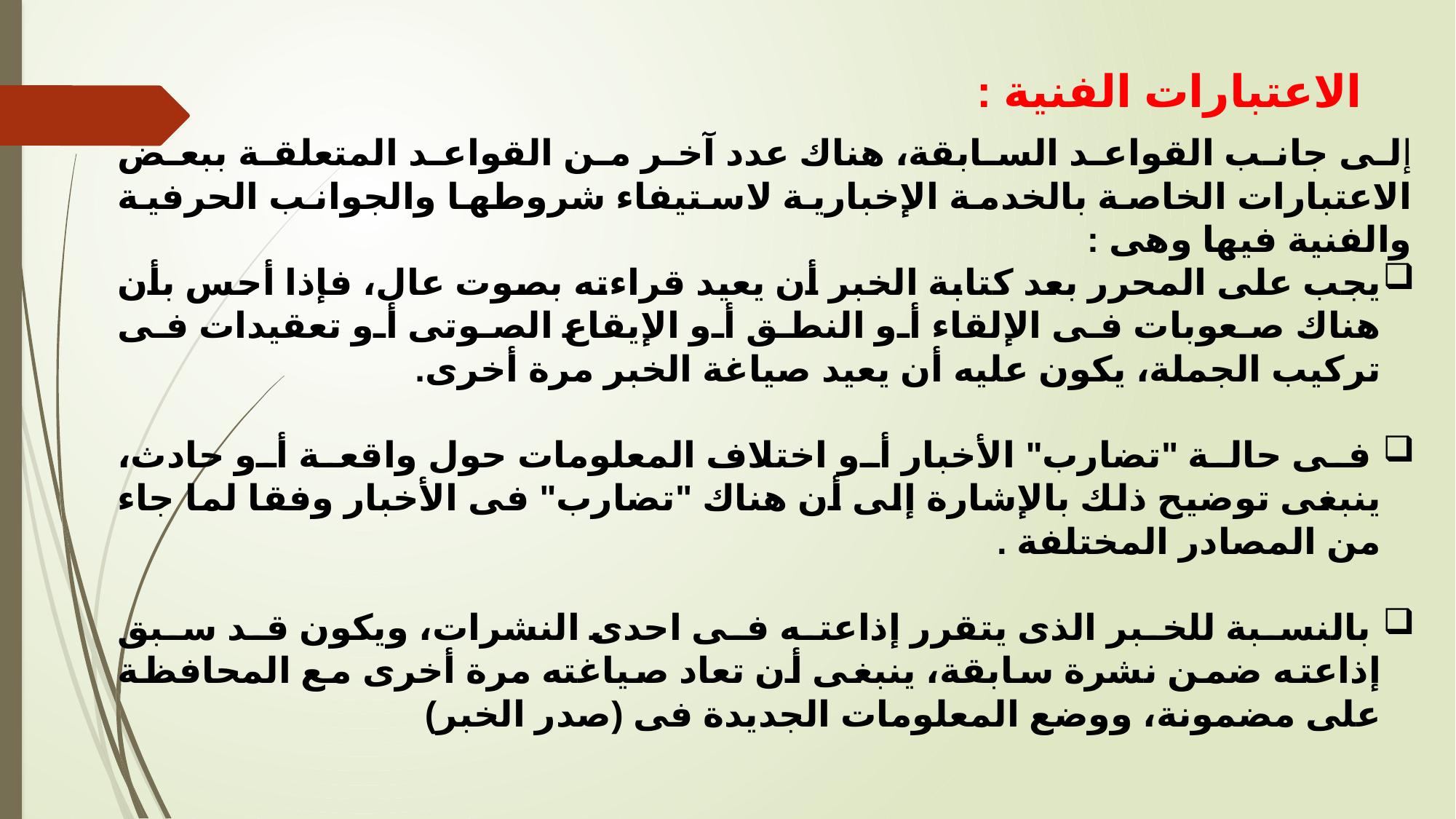

# الاعتبارات الفنية :
إلى جانب القواعد السابقة، هناك عدد آخر من القواعد المتعلقة ببعض الاعتبارات الخاصة بالخدمة الإخبارية لاستيفاء شروطها والجوانب الحرفية والفنية فيها وهى :
يجب على المحرر بعد كتابة الخبر أن يعيد قراءته بصوت عال، فإذا أحس بأن هناك صعوبات فى الإلقاء أو النطق أو الإيقاع الصوتى أو تعقيدات فى تركيب الجملة، يكون عليه أن يعيد صياغة الخبر مرة أخرى.

 فى حالة "تضارب" الأخبار أو اختلاف المعلومات حول واقعة أو حادث، ينبغى توضيح ذلك بالإشارة إلى أن هناك "تضارب" فى الأخبار وفقا لما جاء من المصادر المختلفة .

 بالنسبة للخبر الذى يتقرر إذاعته فى احدى النشرات، ويكون قد سبق إذاعته ضمن نشرة سابقة، ينبغى أن تعاد صياغته مرة أخرى مع المحافظة على مضمونة، ووضع المعلومات الجديدة فى (صدر الخبر)